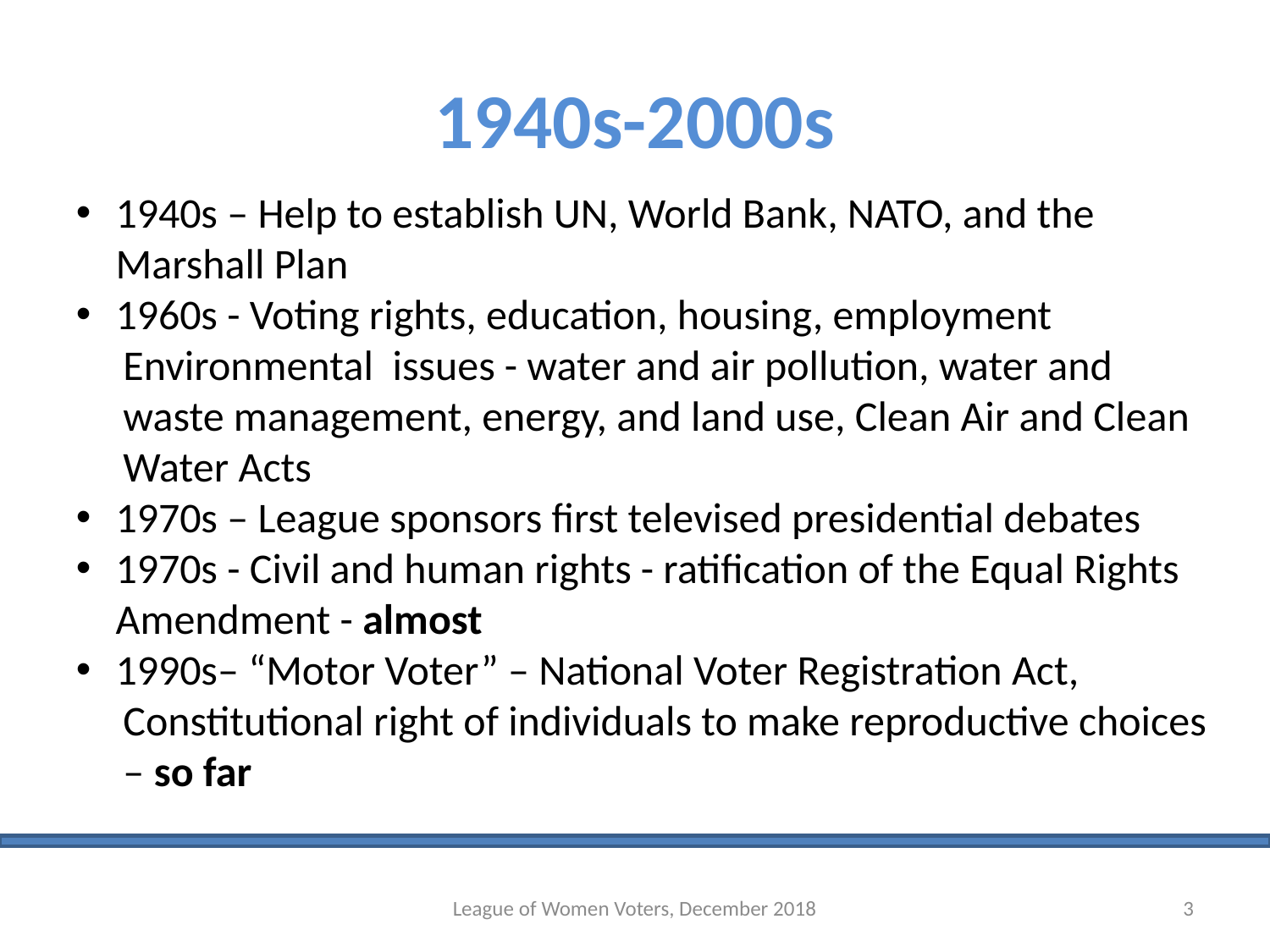

# 1940s-2000s
1940s – Help to establish UN, World Bank, NATO, and the Marshall Plan
1960s - Voting rights, education, housing, employment
Environmental  issues - water and air pollution, water and waste management, energy, and land use, Clean Air and Clean Water Acts
1970s – League sponsors first televised presidential debates
1970s - Civil and human rights - ratification of the Equal Rights Amendment - almost
1990s– “Motor Voter” – National Voter Registration Act,
Constitutional right of individuals to make reproductive choices – so far

League of Women Voters, December 2018
3